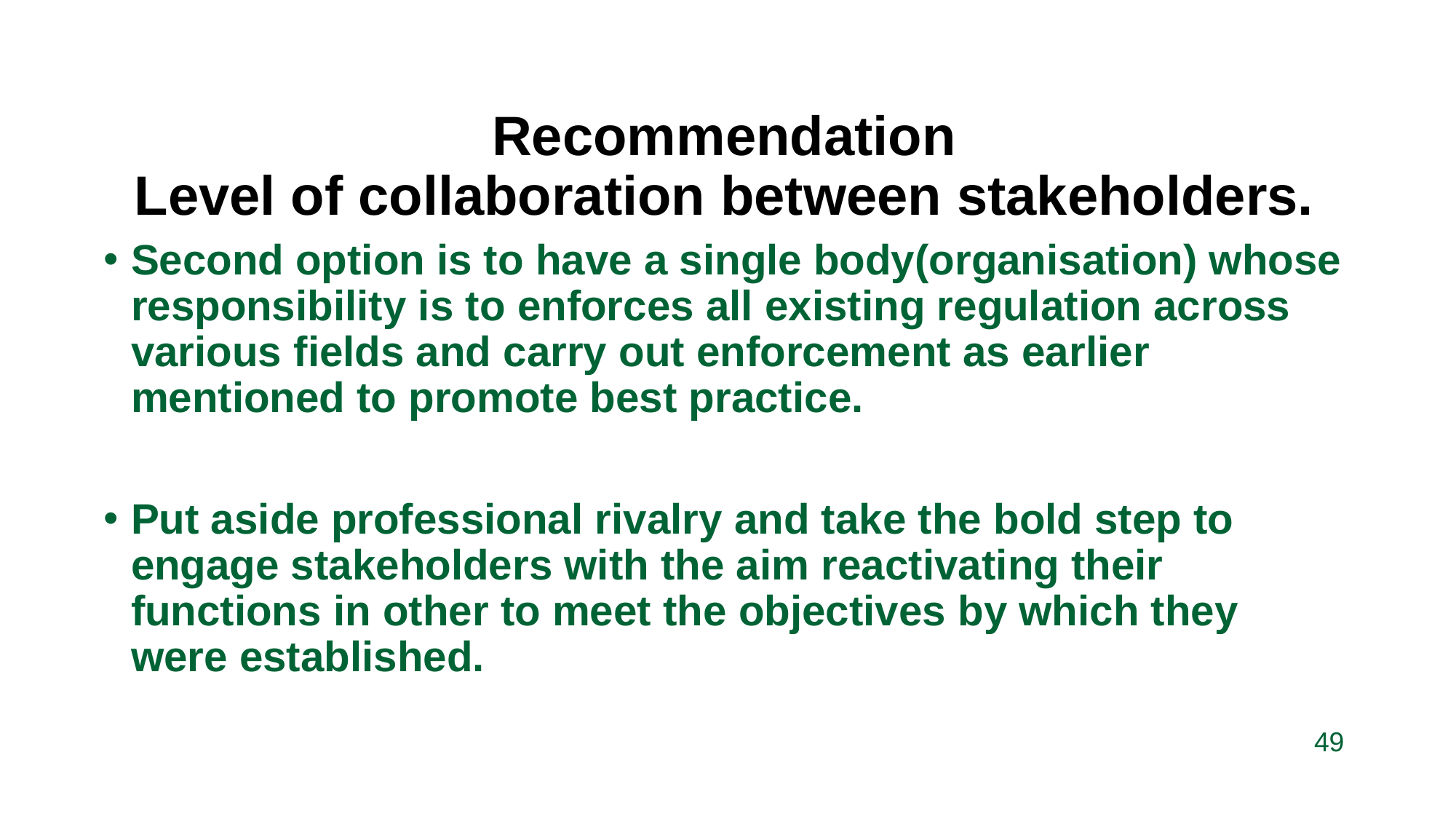

Recommendation
Level of collaboration between stakeholders.
Second option is to have a single body(organisation) whose responsibility is to enforces all existing regulation across various fields and carry out enforcement as earlier mentioned to promote best practice.

Put aside professional rivalry and take the bold step to engage stakeholders with the aim reactivating their functions in other to meet the objectives by which they were established.
49